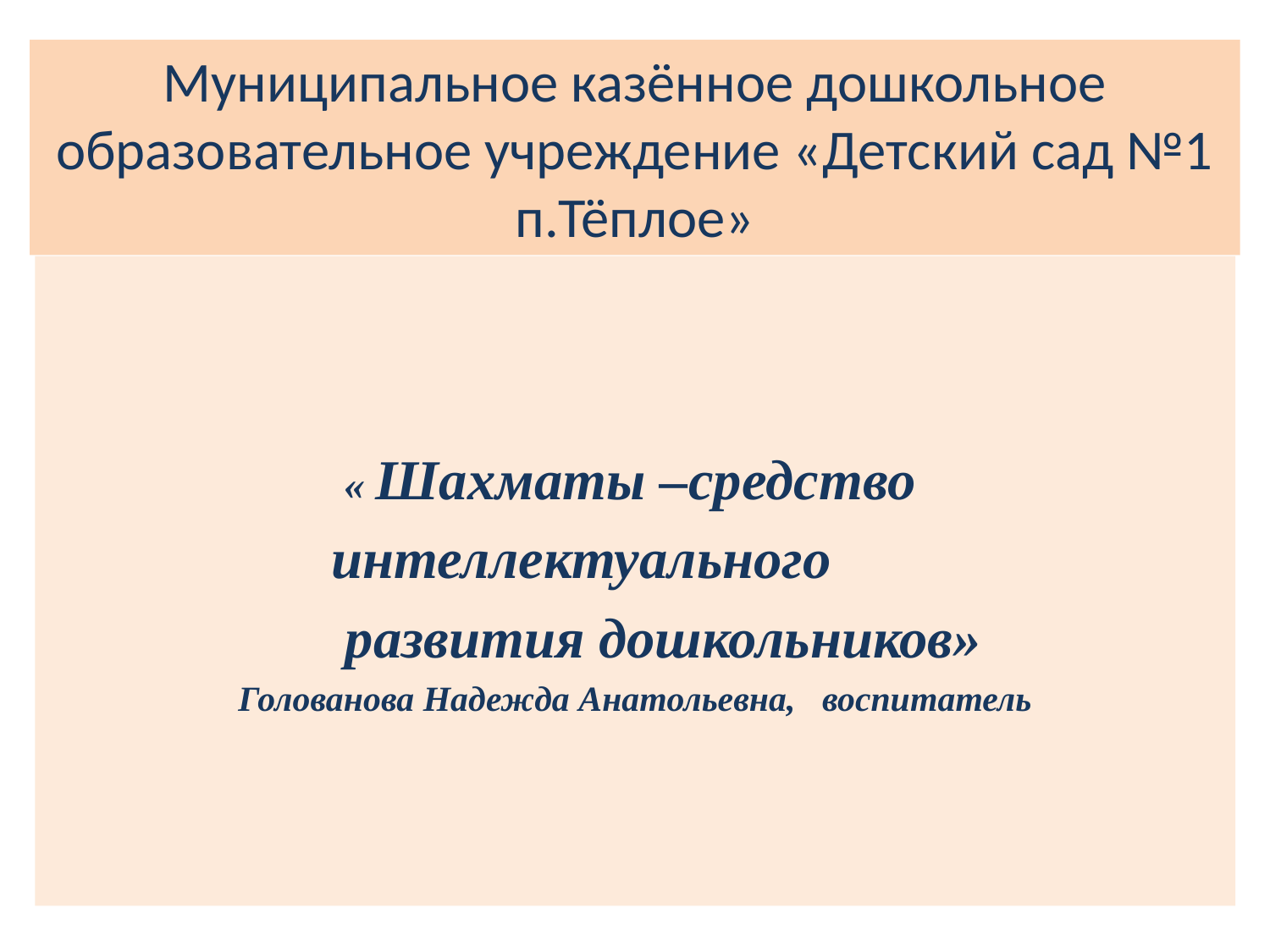

Муниципальное казённое дошкольное образовательное учреждение «Детский сад №1 п.Тёплое»

                            « Шахматы –средство
                    интеллектуального
                     развития дошкольников»
Голованова Надежда Анатольевна,   воспитатель